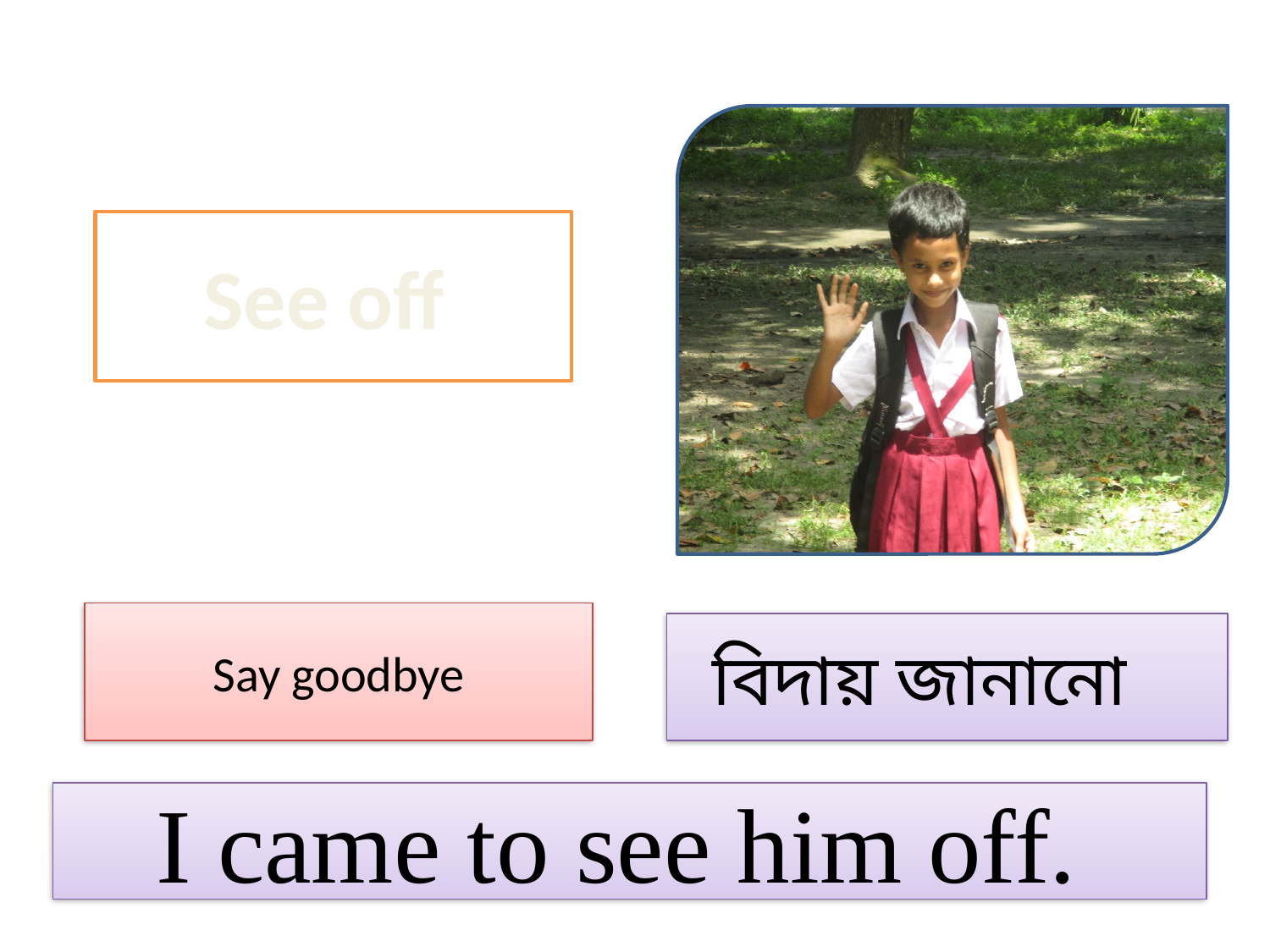

See off
Say goodbye
বিদায় জানানো
I came to see him off.